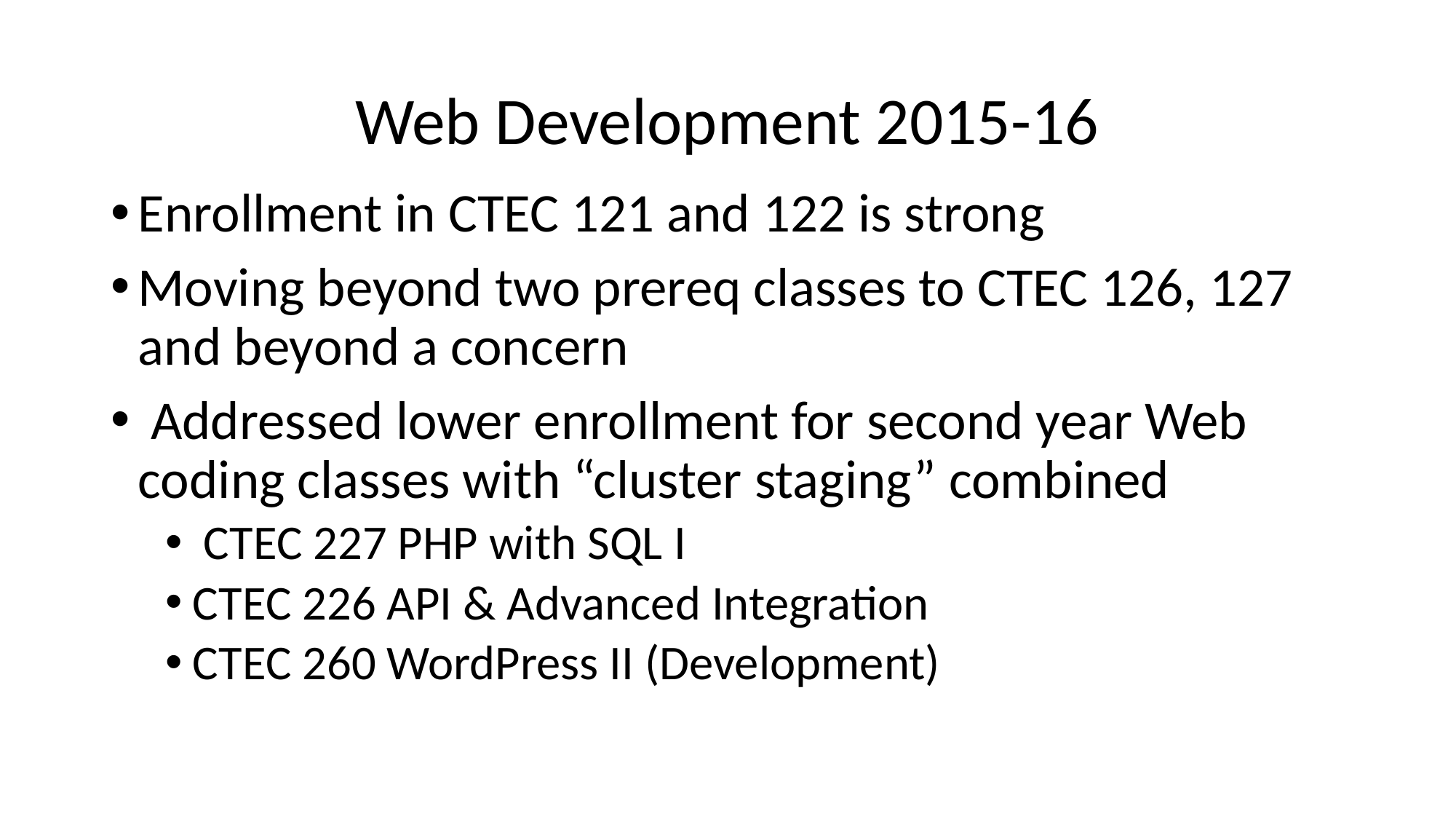

# Web Development 2015-16
Enrollment in CTEC 121 and 122 is strong
Moving beyond two prereq classes to CTEC 126, 127 and beyond a concern
 Addressed lower enrollment for second year Web coding classes with “cluster staging” combined
 CTEC 227 PHP with SQL I
CTEC 226 API & Advanced Integration
CTEC 260 WordPress II (Development)